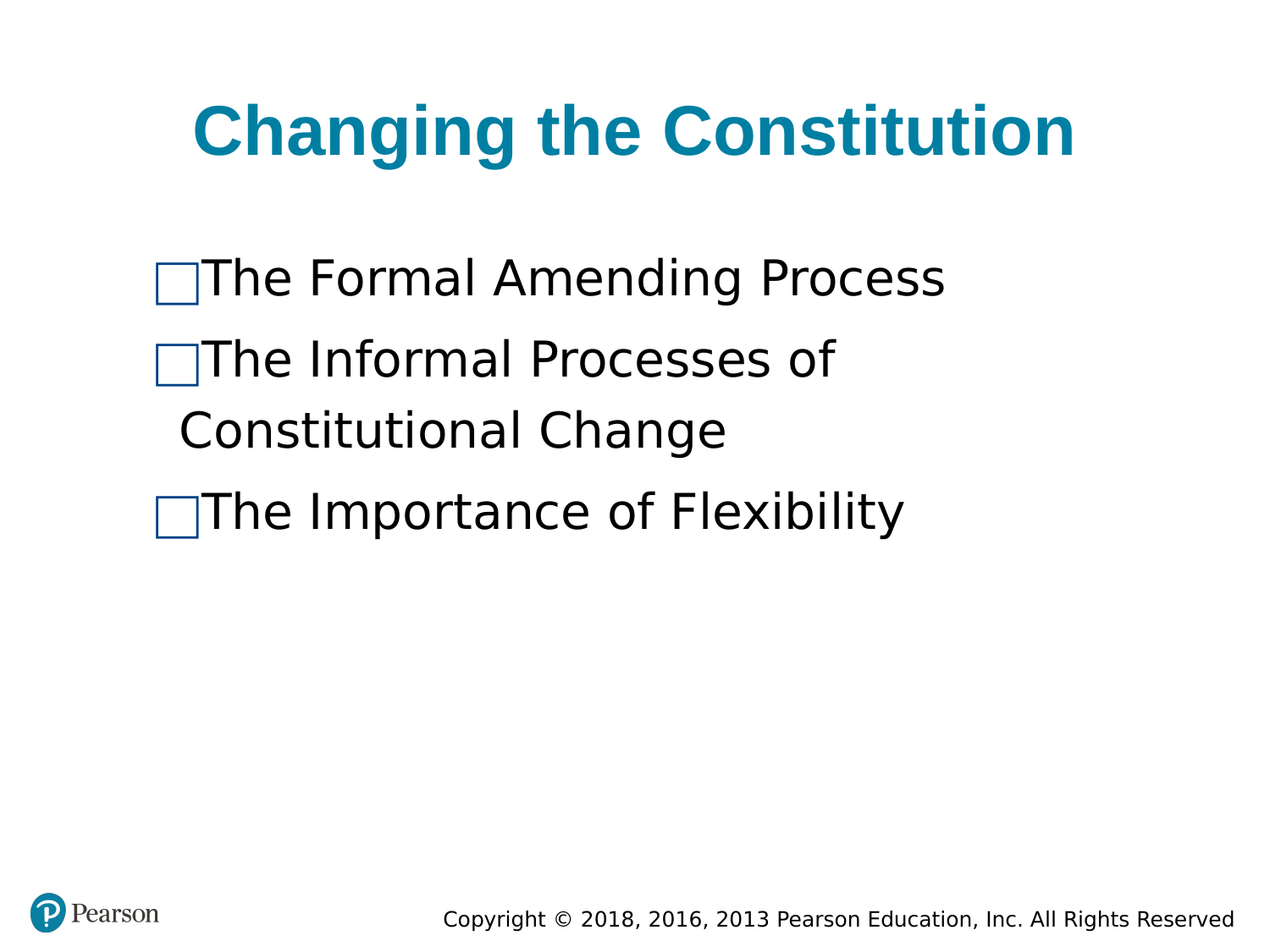

# Changing the Constitution
The Formal Amending Process
The Informal Processes of   	Constitutional Change
The Importance of Flexibility